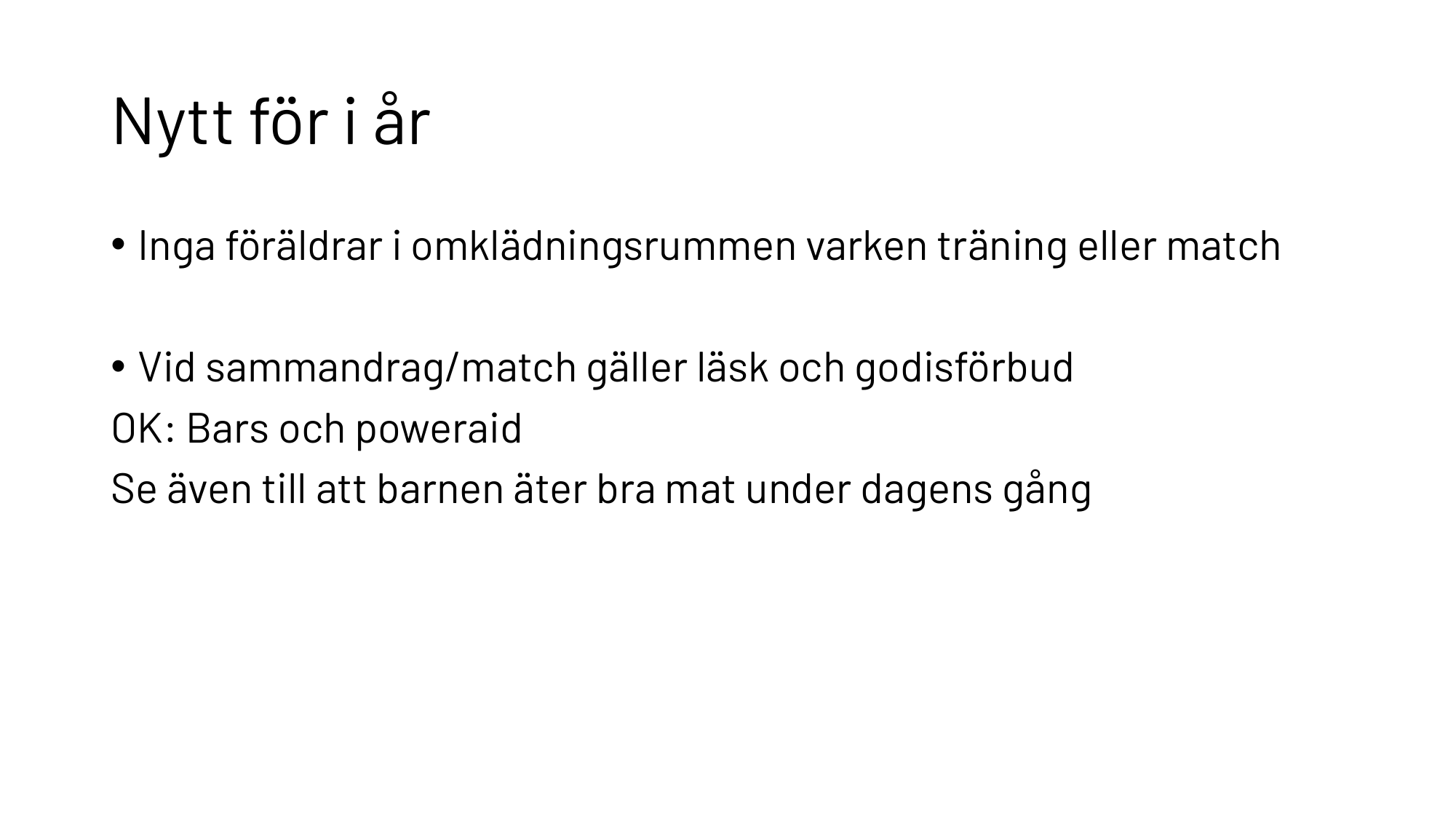

# Nytt för i år
Inga föräldrar i omklädningsrummen varken träning eller match

Vid sammandrag/match gäller läsk och godisförbud
OK: Bars och poweraid
Se även till att barnen äter bra mat under dagens gång